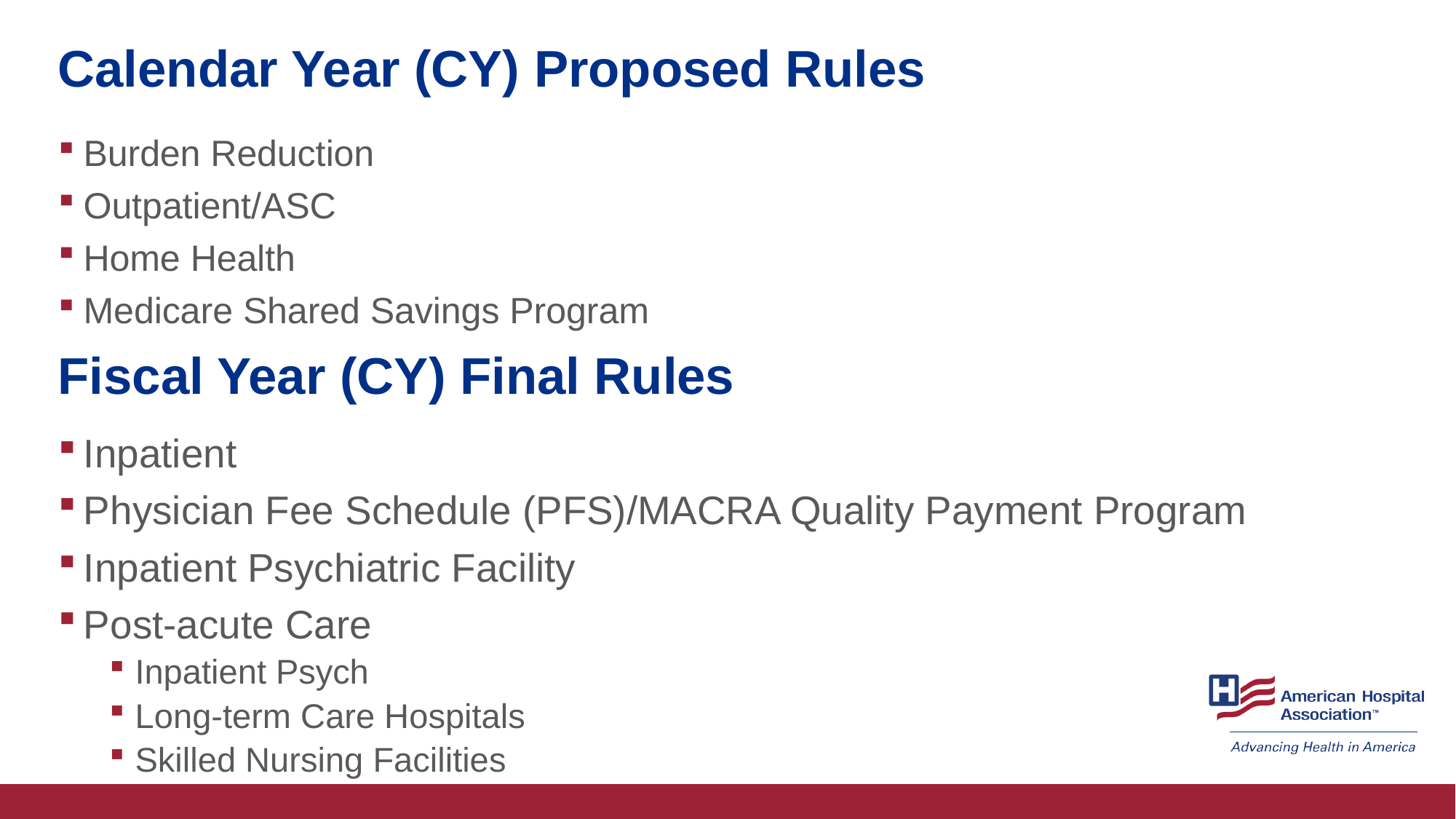

# Calendar Year (CY) Proposed Rules
Burden Reduction
Outpatient/ASC
Home Health
Medicare Shared Savings Program
Fiscal Year (CY) Final Rules
Inpatient
Physician Fee Schedule (PFS)/MACRA Quality Payment Program
Inpatient Psychiatric Facility
Post-acute Care
Inpatient Psych
Long-term Care Hospitals
Skilled Nursing Facilities